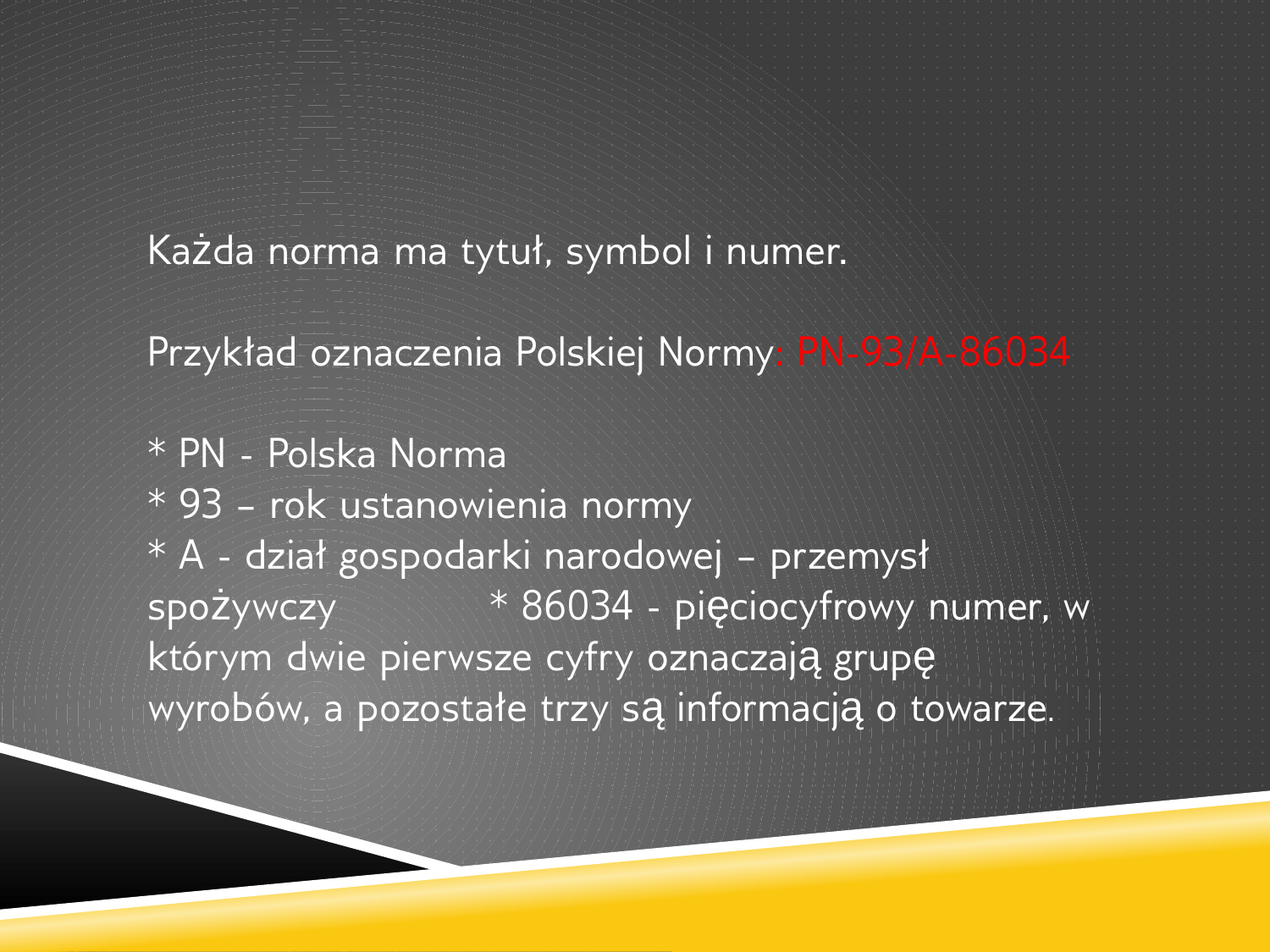

Każda norma ma tytuł, symbol i numer.

Przykład oznaczenia Polskiej Normy: PN-93/A-86034

* PN - Polska Norma
* 93 – rok ustanowienia normy
* A - dział gospodarki narodowej – przemysł spożywczy            * 86034 - pięciocyfrowy numer, w którym dwie pierwsze cyfry oznaczają grupę wyrobów, a pozostałe trzy są informacją o towarze.